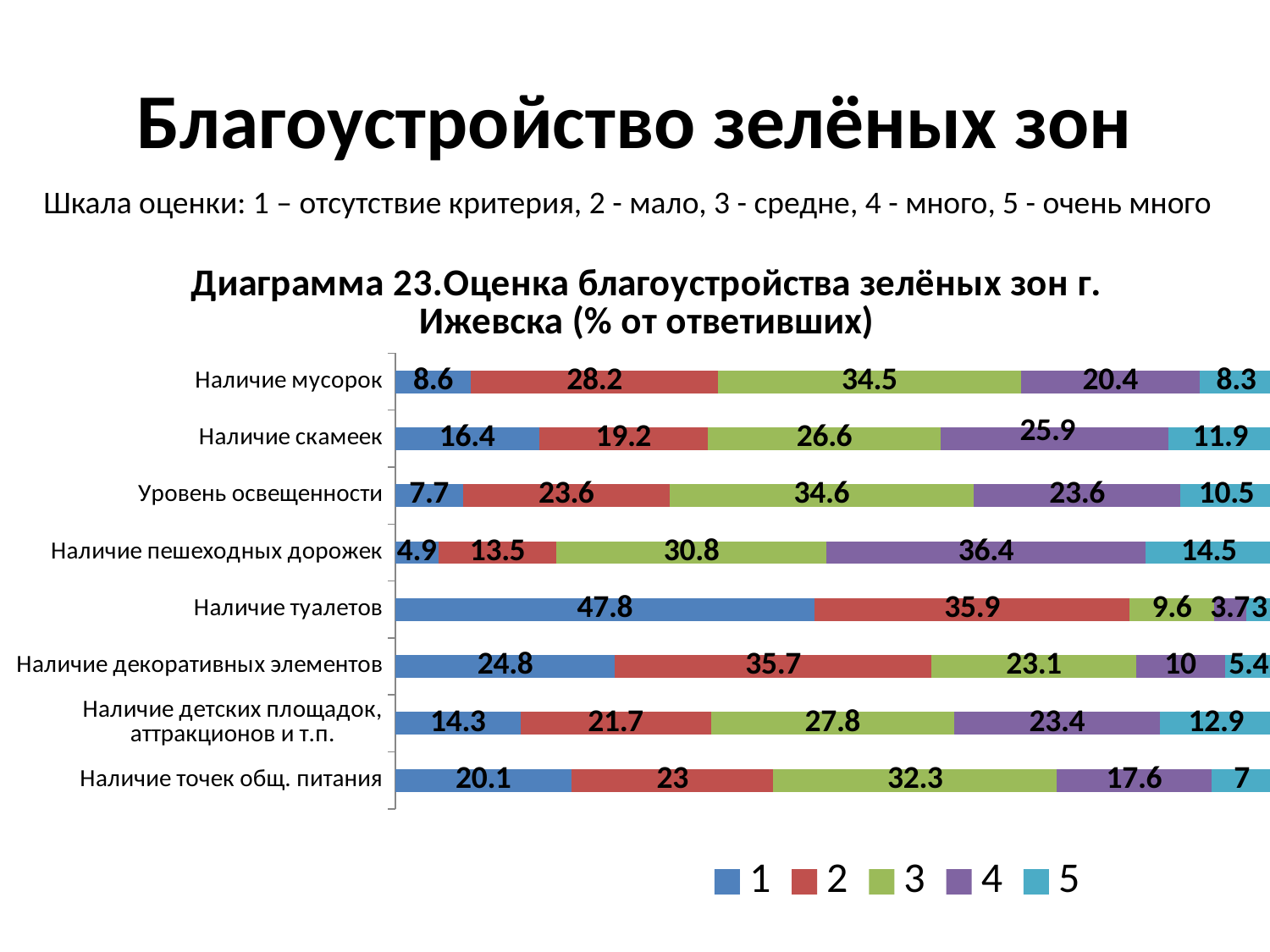

# Благоустройство зелёных зон
Шкала оценки: 1 – отсутствие критерия, 2 - мало, 3 - средне, 4 - много, 5 - очень много

### Chart: Диаграмма 23.Оценка благоустройства зелёных зон г. Ижевска (% от ответивших)

| Category | 1 | 2 | 3 | 4 | 5 |
|---|---|---|---|---|---|
| Наличие мусорок | 8.6 | 28.2 | 34.5 | 20.4 | 8.3 |
| Наличие скамеек | 16.4 | 19.2 | 26.6 | 25.9 | 11.9 |
| Уровень освещенности | 7.7 | 23.6 | 34.6 | 23.6 | 10.5 |
| Наличие пешеходных дорожек | 4.9 | 13.5 | 30.8 | 36.4 | 14.5 |
| Наличие туалетов | 47.8 | 35.9 | 9.6 | 3.7 | 3.0 |
| Наличие декоративных элементов | 24.8 | 35.7 | 23.1 | 10.0 | 5.4 |
| Наличие детских площадок, аттракционов и т.п. | 14.3 | 21.7 | 27.8 | 23.4 | 12.9 |
| Наличие точек общ. питания | 20.1 | 23.0 | 32.3 | 17.6 | 7.0 |